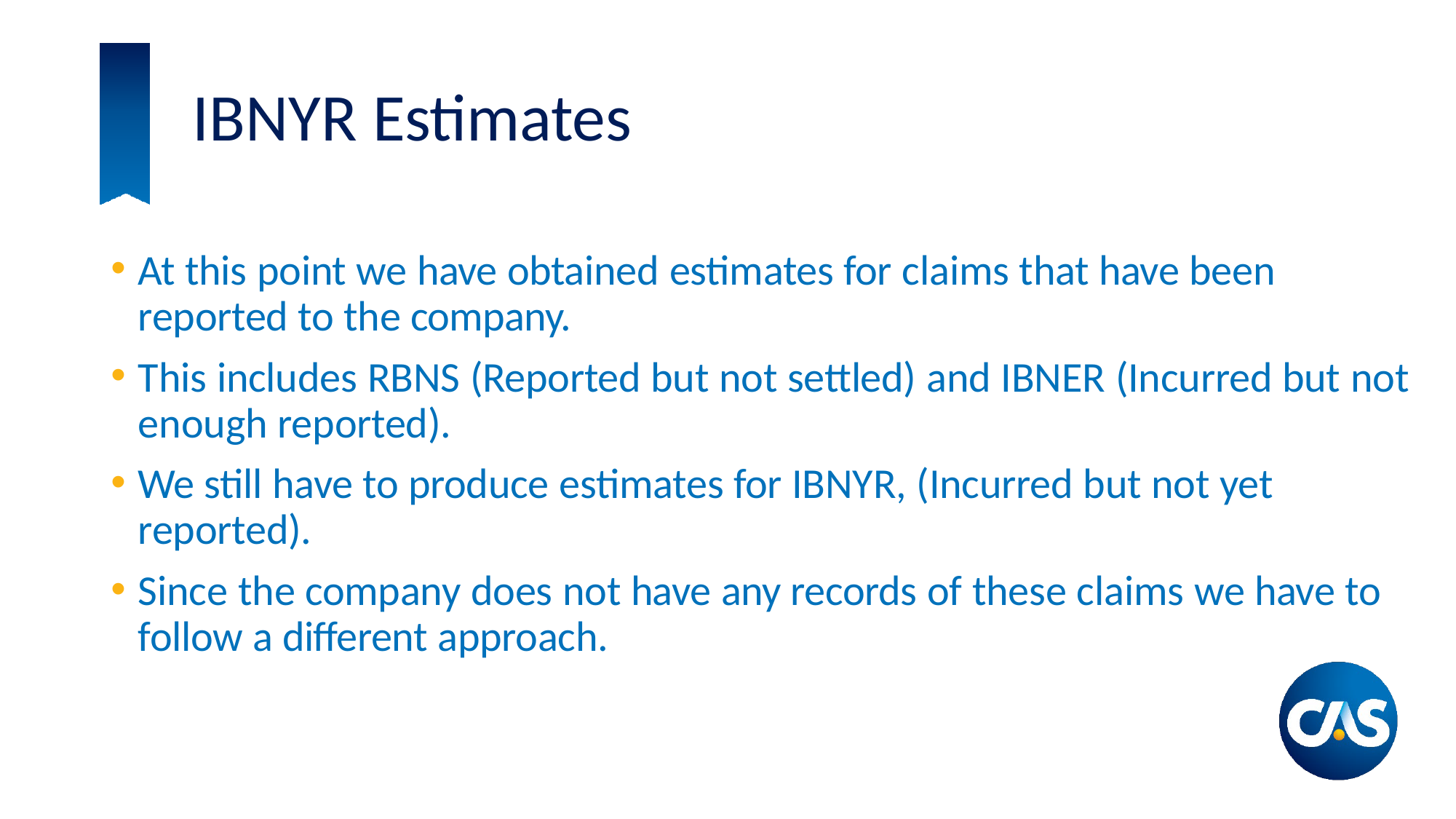

IBNYR Estimates
At this point we have obtained estimates for claims that have been  reported to the company.
This includes RBNS (Reported but not settled) and IBNER (Incurred but not  enough reported).
We still have to produce estimates for IBNYR, (Incurred but not yet  reported).
Since the company does not have any records of these claims we have to  follow a different approach.